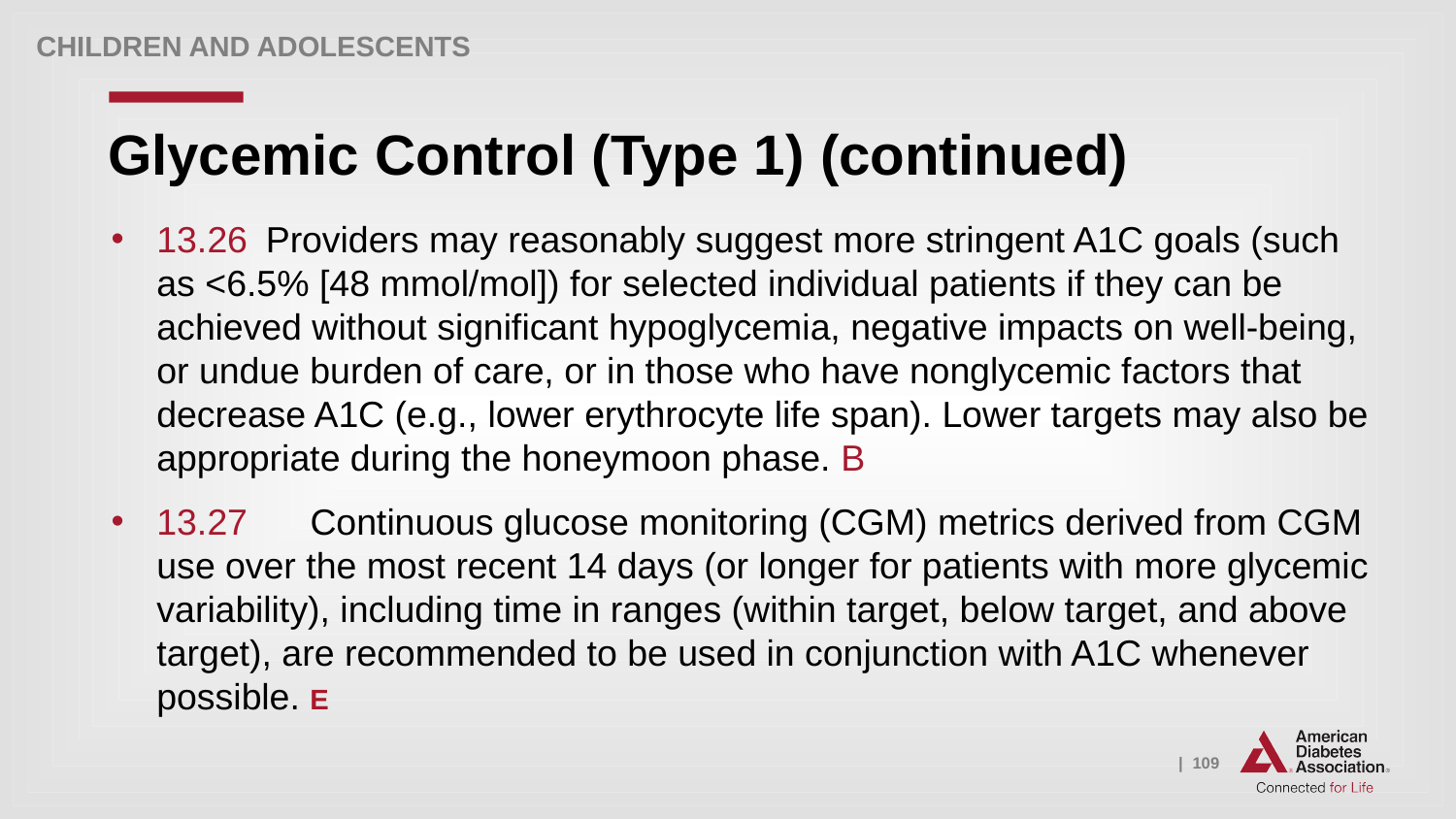

Children and adolescents
# Glycemic Control (Type 1) (continued)
13.26  Providers may reasonably suggest more stringent A1C goals (such as <6.5% [48 mmol/mol]) for selected individual patients if they can be achieved without significant hypoglycemia, negative impacts on well-being, or undue burden of care, or in those who have nonglycemic factors that decrease A1C (e.g., lower erythrocyte life span). Lower targets may also be appropriate during the honeymoon phase. B
13.27	 Continuous glucose monitoring (CGM) metrics derived from CGM use over the most recent 14 days (or longer for patients with more glycemic variability), including time in ranges (within target, below target, and above target), are recommended to be used in conjunction with A1C whenever possible. E